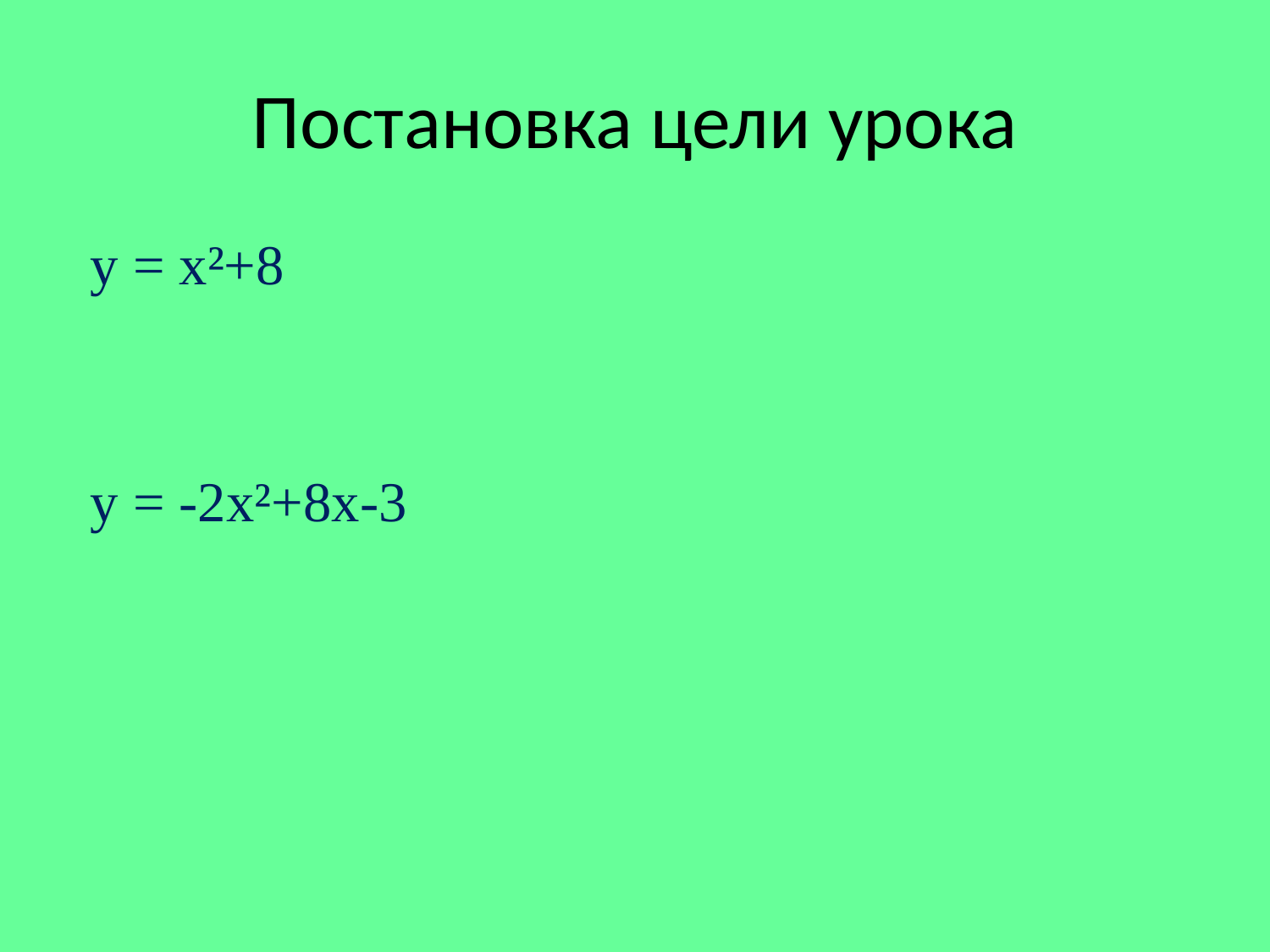

# Постановка цели урока
 у = х²+8

 у = -2х²+8х-3